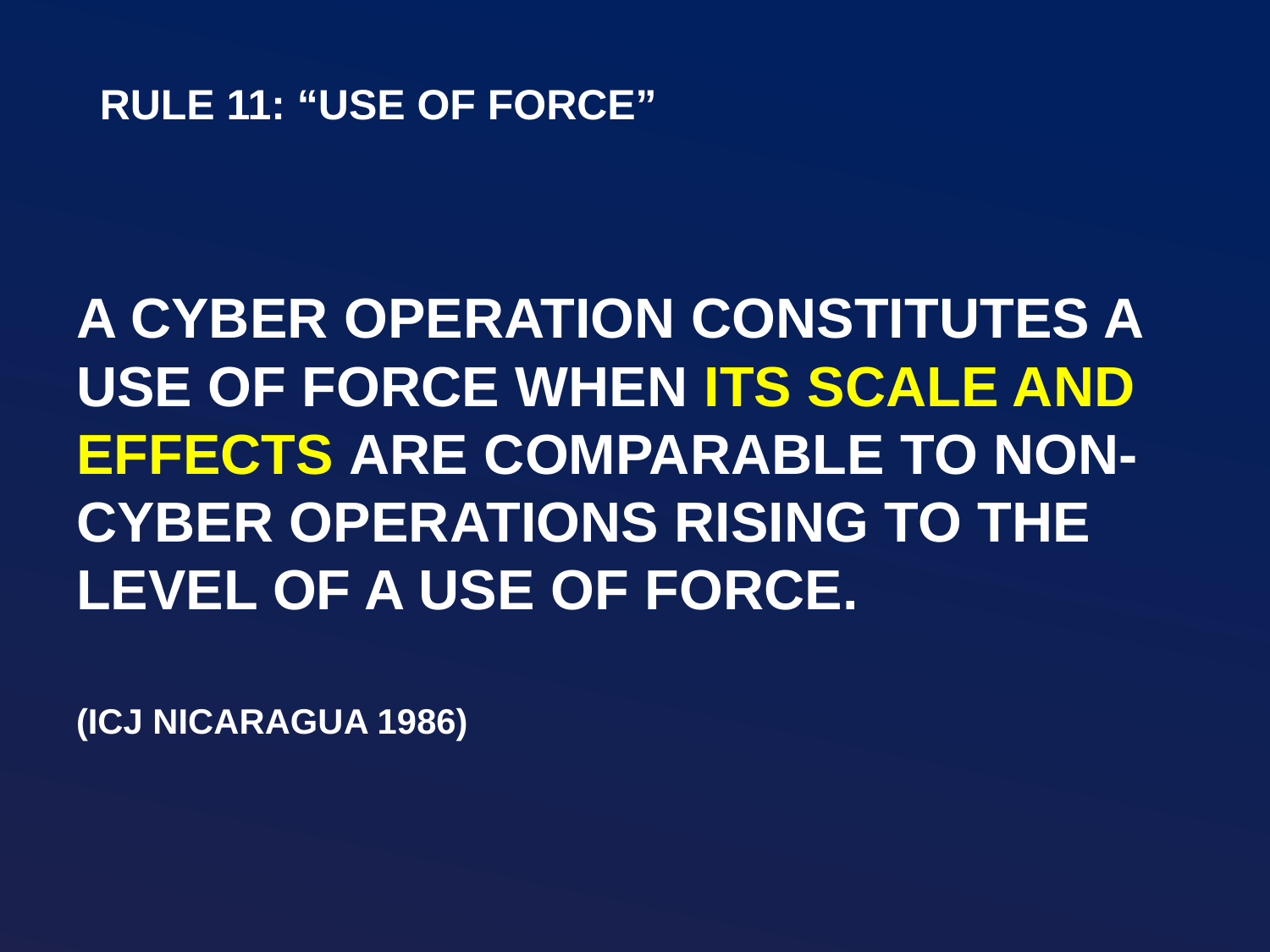

RULE 11: “USE OF FORCE”

A cyber operation constitutes a use of force when its scale and effects are comparable to non-cyber operations rising to the level of a use of force.

(ICJ Nicaragua 1986)